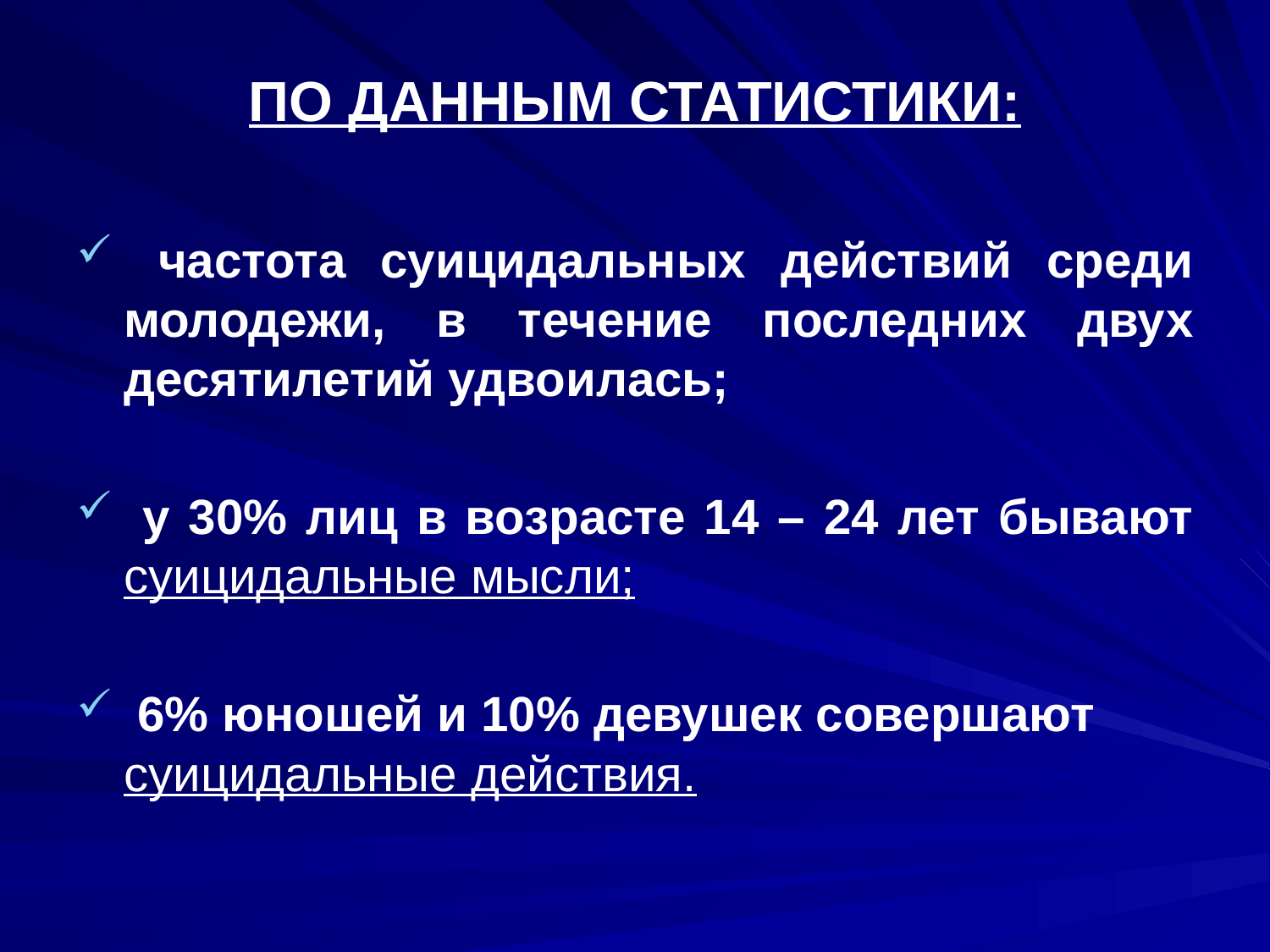

# ПО ДАННЫМ СТАТИСТИКИ:
 частота суицидальных действий среди молодежи, в течение последних двух десятилетий удвоилась;

 у 30% лиц в возрасте 14 – 24 лет бывают суицидальные мысли;

 6% юношей и 10% девушек совершают суицидальные действия.